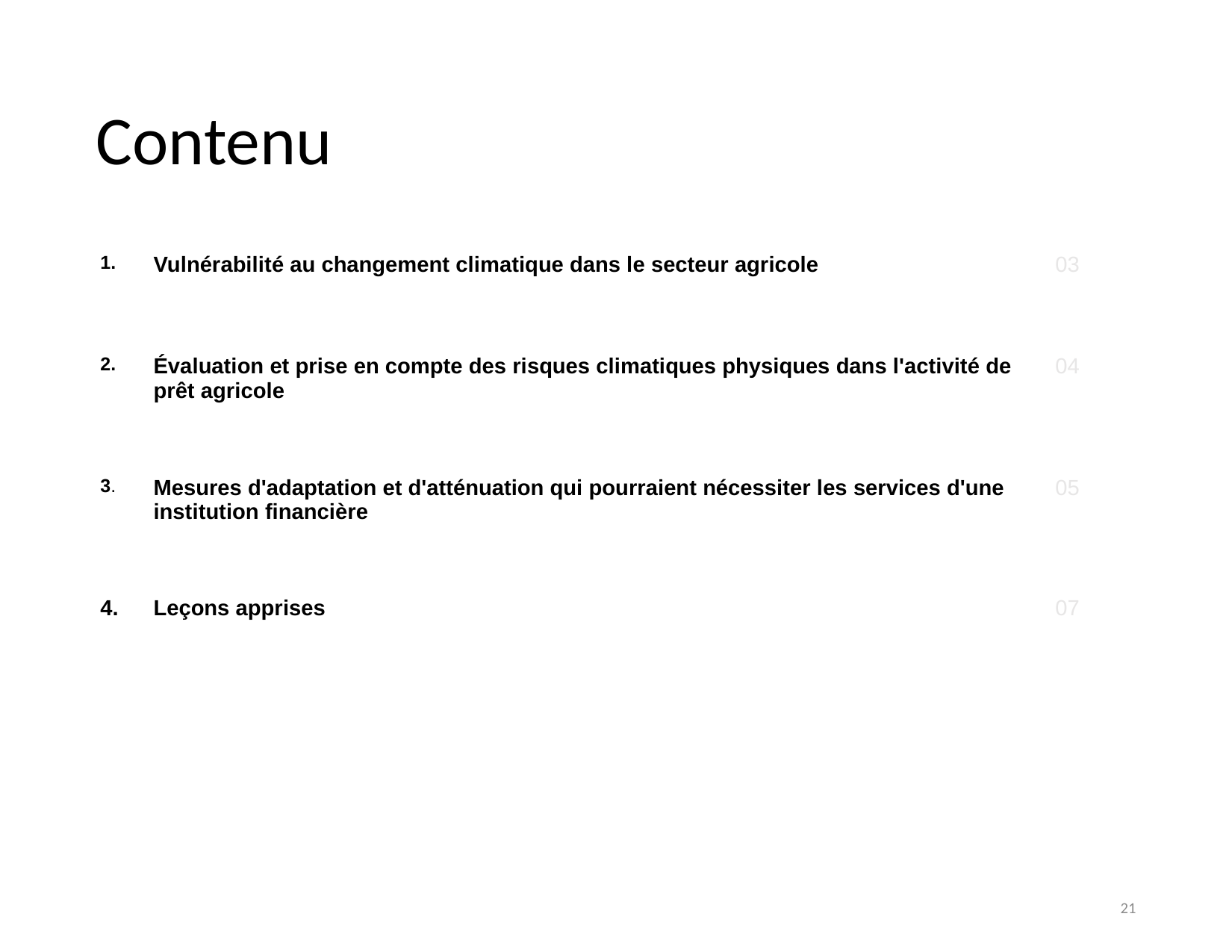

# Contenu
| 1. | Vulnérabilité au changement climatique dans le secteur agricole | 03 |
| --- | --- | --- |
|  |  |  |
|  |  |  |
| 2. | Évaluation et prise en compte des risques climatiques physiques dans l'activité de prêt agricole | 04 |
|  |  |  |
|  |  |  |
| 3. | Mesures d'adaptation et d'atténuation qui pourraient nécessiter les services d'une institution financière | 05 |
|  |  |  |
|  |  |  |
| 4. | Leçons apprises | 07 |

21